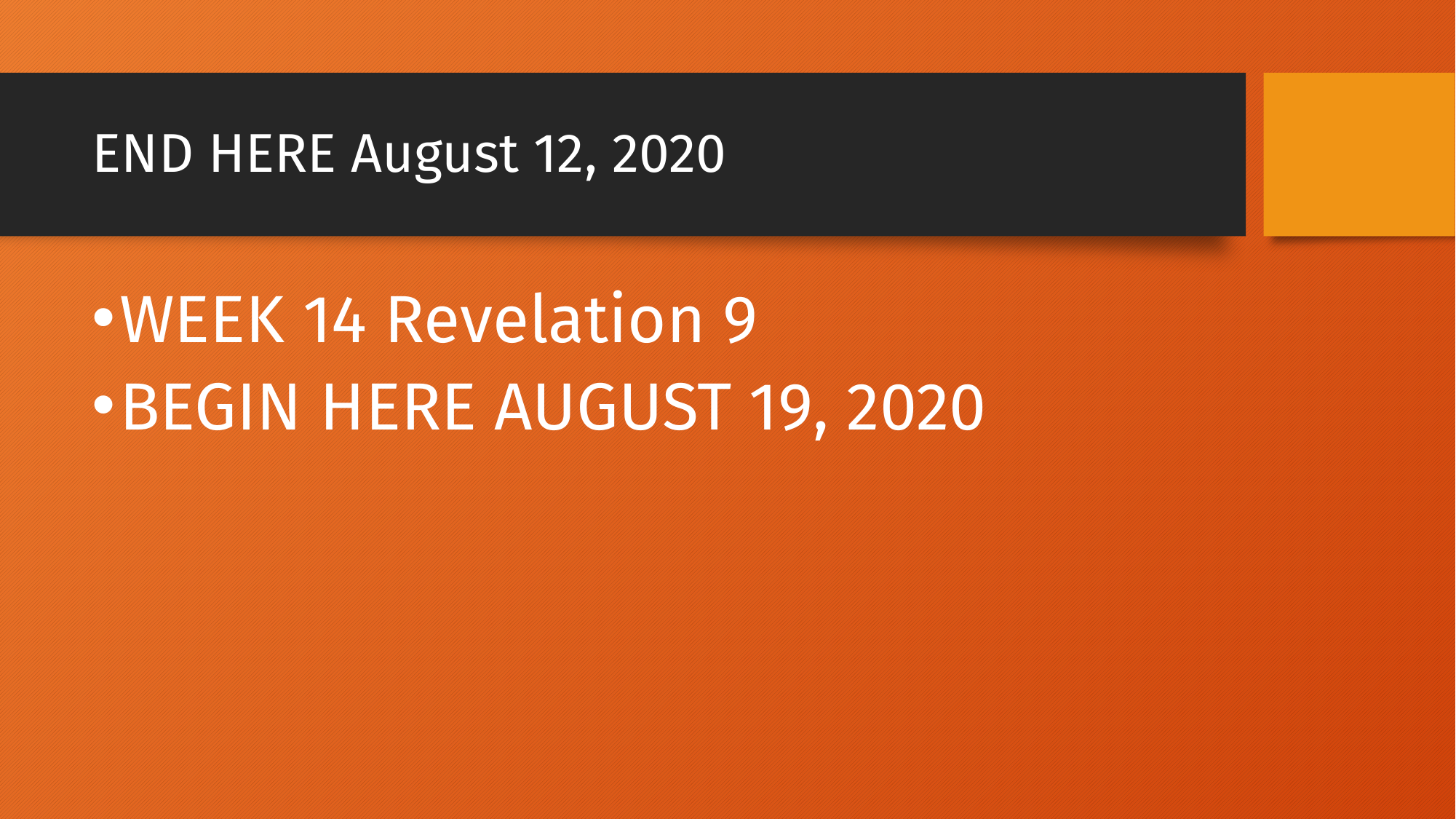

# END HERE August 12, 2020
WEEK 14 Revelation 9
BEGIN HERE AUGUST 19, 2020